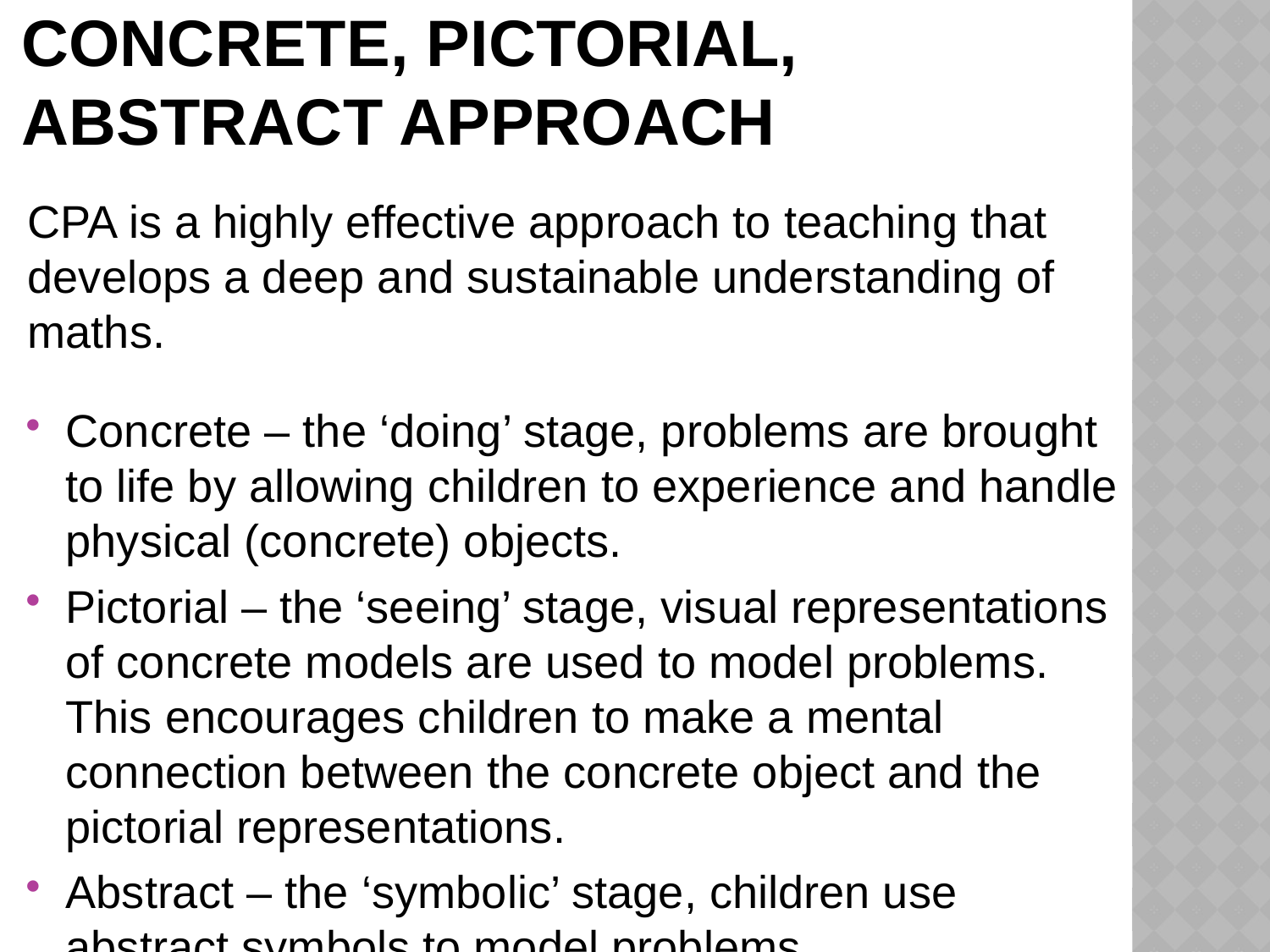

# Concrete, Pictorial, abstract Approach
CPA is a highly effective approach to teaching that develops a deep and sustainable understanding of maths.

Concrete – the ‘doing’ stage, problems are brought to life by allowing children to experience and handle physical (concrete) objects.
Pictorial – the ‘seeing’ stage, visual representations of concrete models are used to model problems. This encourages children to make a mental connection between the concrete object and the pictorial representations.
Abstract – the ‘symbolic’ stage, children use abstract symbols to model problems.